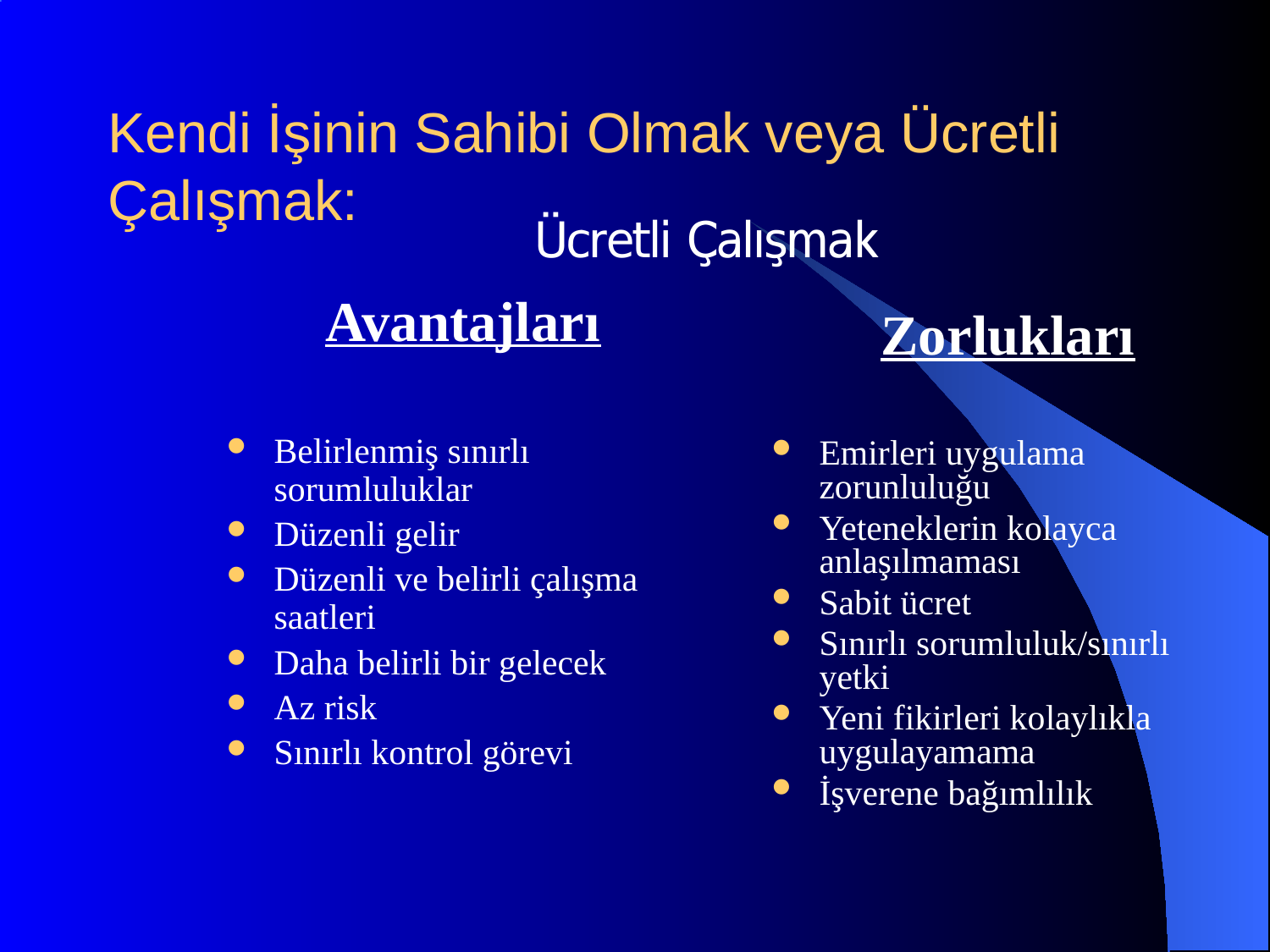

# Kendi İşinin Sahibi Olmak veya Ücretli Çalışmak:
Ücretli Çalışmak
Avantajları

Belirlenmiş sınırlı sorumluluklar
Düzenli gelir
Düzenli ve belirli çalışma saatleri
Daha belirli bir gelecek
Az risk
Sınırlı kontrol görevi
Zorlukları

Emirleri uygulama zorunluluğu
Yeteneklerin kolayca anlaşılmaması
Sabit ücret
Sınırlı sorumluluk/sınırlı yetki
Yeni fikirleri kolaylıkla uygulayamama
İşverene bağımlılık